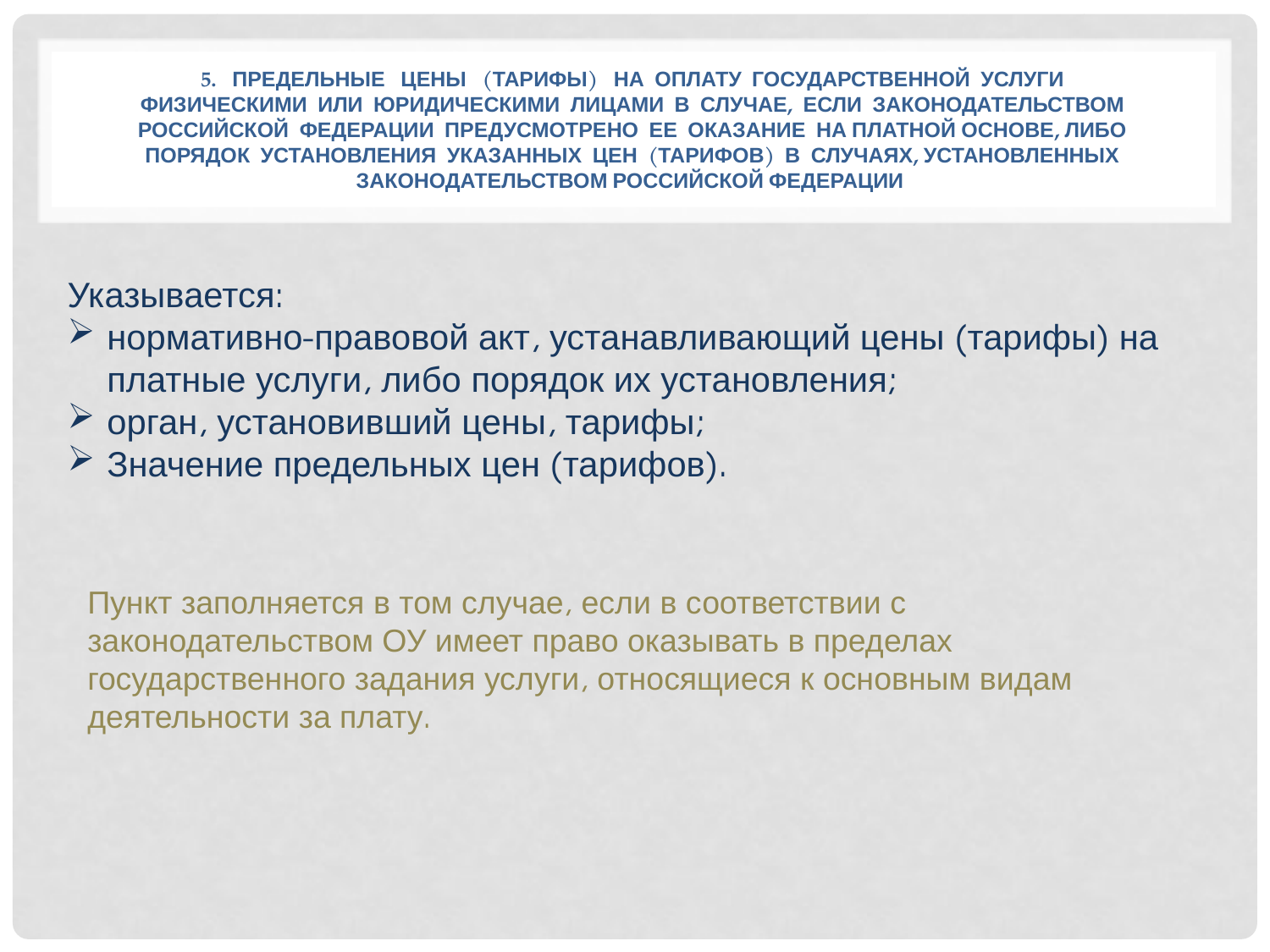

# 5.   Предельные   цены   (тарифы)   на  оплату  государственной  услуги физическими  или  юридическими  лицами  в  случае,  если  законодательством Российской  Федерации  предусмотрено  ее  оказание  на платной основе, либо порядок  установления  указанных  цен  (тарифов)  в  случаях, установленных законодательством Российской Федерации
Указывается:
нормативно-правовой акт, устанавливающий цены (тарифы) на платные услуги, либо порядок их установления;
орган, установивший цены, тарифы;
Значение предельных цен (тарифов).
Пункт заполняется в том случае, если в соответствии с законодательством ОУ имеет право оказывать в пределах государственного задания услуги, относящиеся к основным видам деятельности за плату.